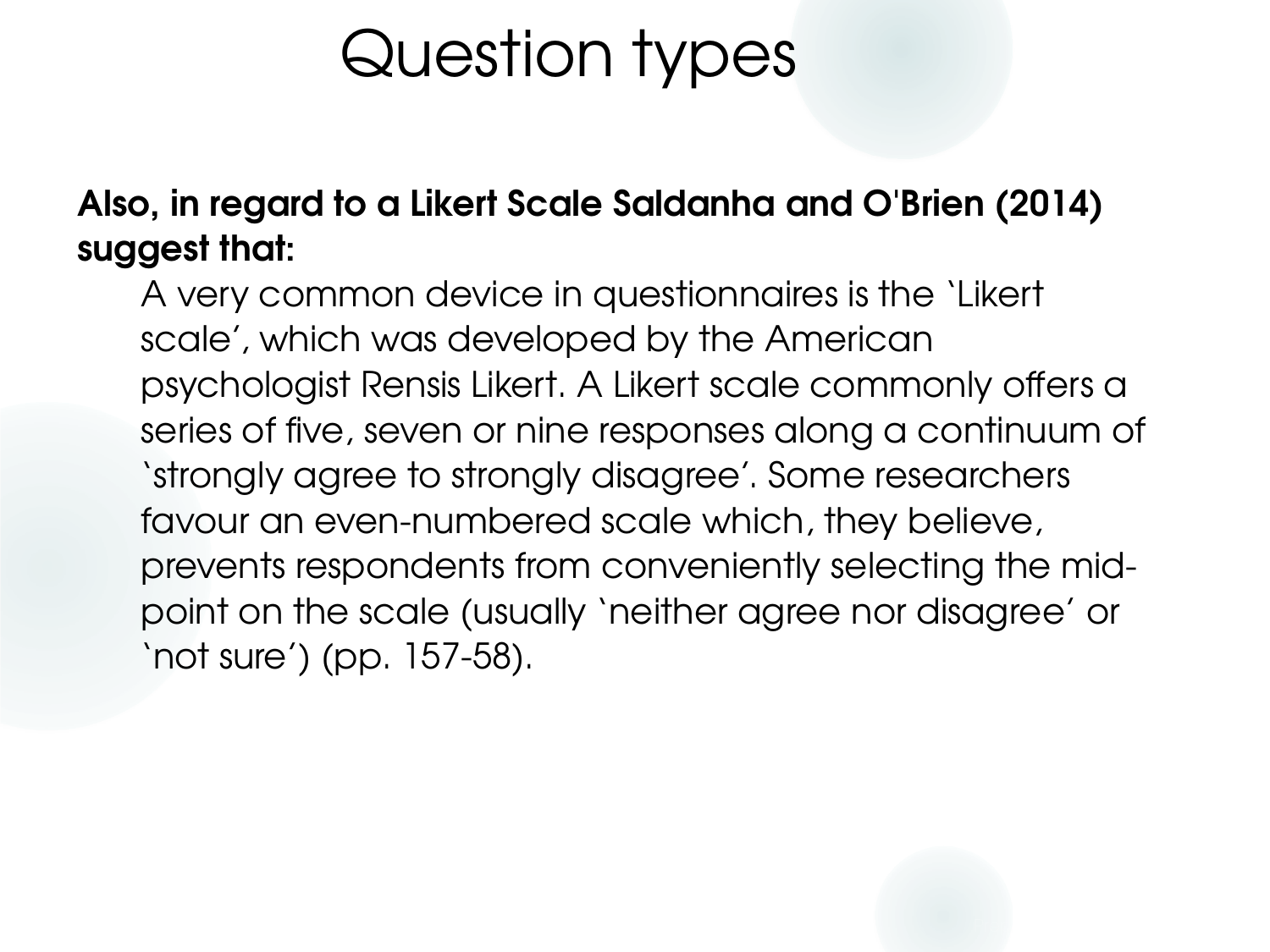

# Question types
14
Also, in regard to a Likert Scale Saldanha and O'Brien (2014) suggest that:
A very common device in questionnaires is the ‘Likert scale’, which was developed by the American psychologist Rensis Likert. A Likert scale commonly offers a series of five, seven or nine responses along a continuum of ‘strongly agree to strongly disagree’. Some researchers favour an even-numbered scale which, they believe, prevents respondents from conveniently selecting the mid-point on the scale (usually ‘neither agree nor disagree’ or ‘not sure’) (pp. 157-58).